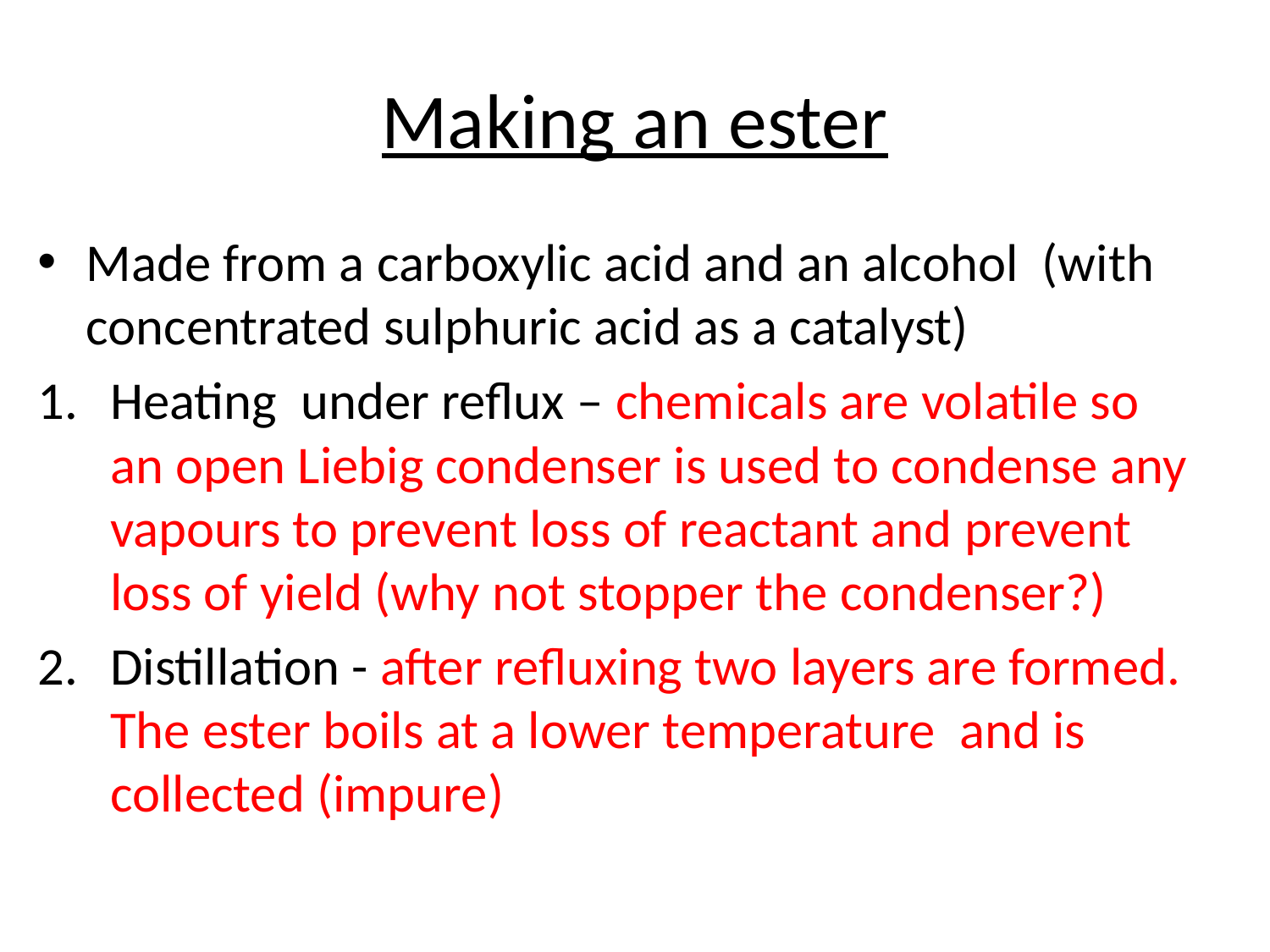

# Making an ester
Made from a carboxylic acid and an alcohol  (with concentrated sulphuric acid as a catalyst)
Heating  under reflux – chemicals are volatile so an open Liebig condenser is used to condense any vapours to prevent loss of reactant and prevent loss of yield (why not stopper the condenser?)
Distillation - after refluxing two layers are formed. The ester boils at a lower temperature  and is collected (impure)